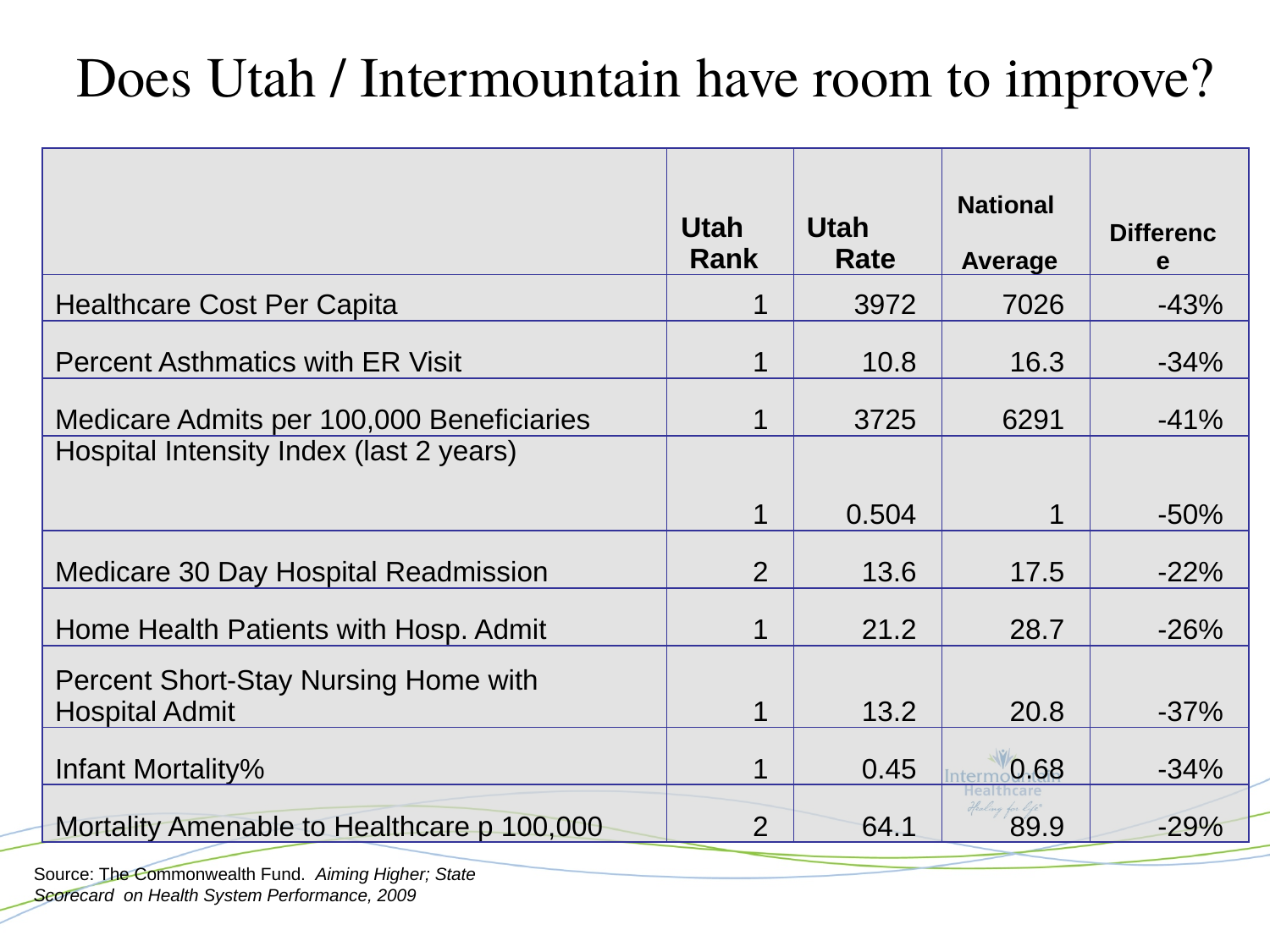

# Does Utah / Intermountain have room to improve?
|  | Utah Rank | Utah Rate | National Average | Difference |
| --- | --- | --- | --- | --- |
| Healthcare Cost Per Capita | 1 | 3972 | 7026 | -43% |
| Percent Asthmatics with ER Visit | 1 | 10.8 | 16.3 | -34% |
| Medicare Admits per 100,000 Beneficiaries | 1 | 3725 | 6291 | -41% |
| Hospital Intensity Index (last 2 years) | 1 | 0.504 | 1 | -50% |
| Medicare 30 Day Hospital Readmission | 2 | 13.6 | 17.5 | -22% |
| Home Health Patients with Hosp. Admit | 1 | 21.2 | 28.7 | -26% |
| Percent Short-Stay Nursing Home with Hospital Admit | 1 | 13.2 | 20.8 | -37% |
| Infant Mortality% | 1 | 0.45 | 0.68 | -34% |
| Mortality Amenable to Healthcare p 100,000 | 2 | 64.1 | 89.9 | -29% |
Source: The Commonwealth Fund.  Aiming Higher; State Scorecard  on Health System Performance, 2009